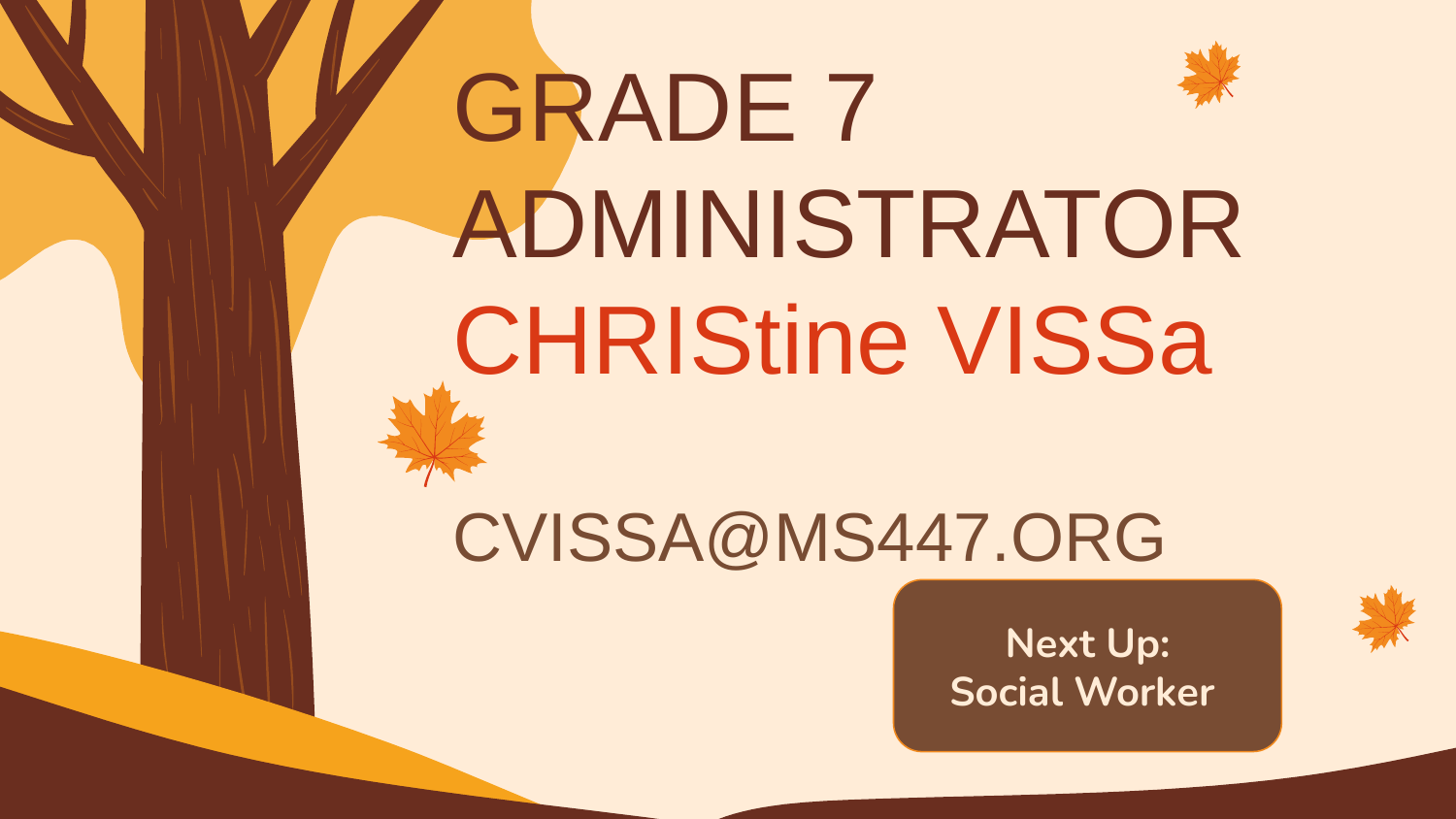

# GRADE 7 ADMINISTRATOR
CHRIStine VISSa
CVISSA@MS447.ORG
Next Up:
Social Worker